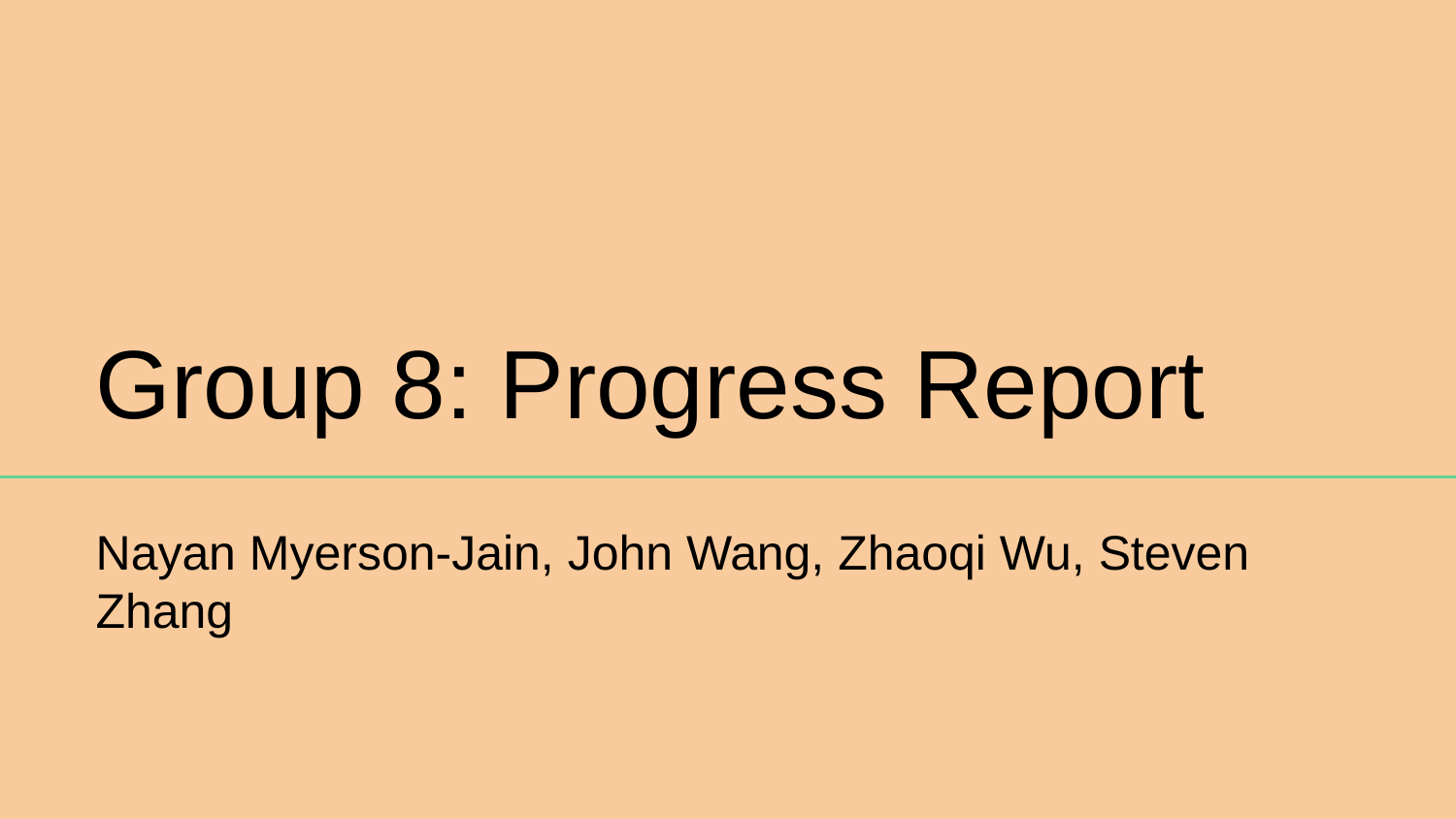

# Group 8: Progress Report
Nayan Myerson-Jain, John Wang, Zhaoqi Wu, Steven Zhang